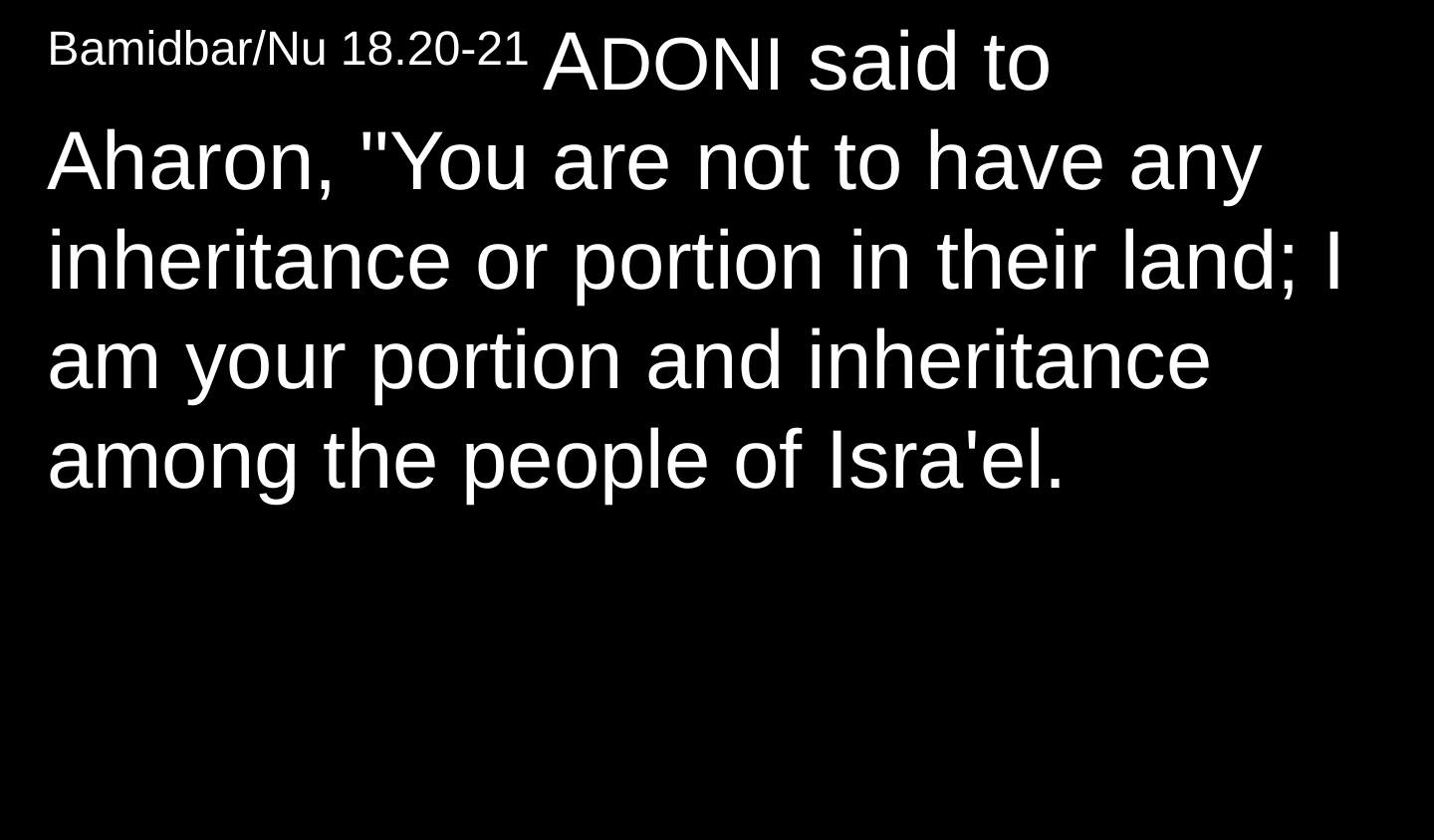

Bamidbar/Nu 18.20-21 ADONI said to Aharon, "You are not to have any inheritance or portion in their land; I am your portion and inheritance among the people of Isra'el.